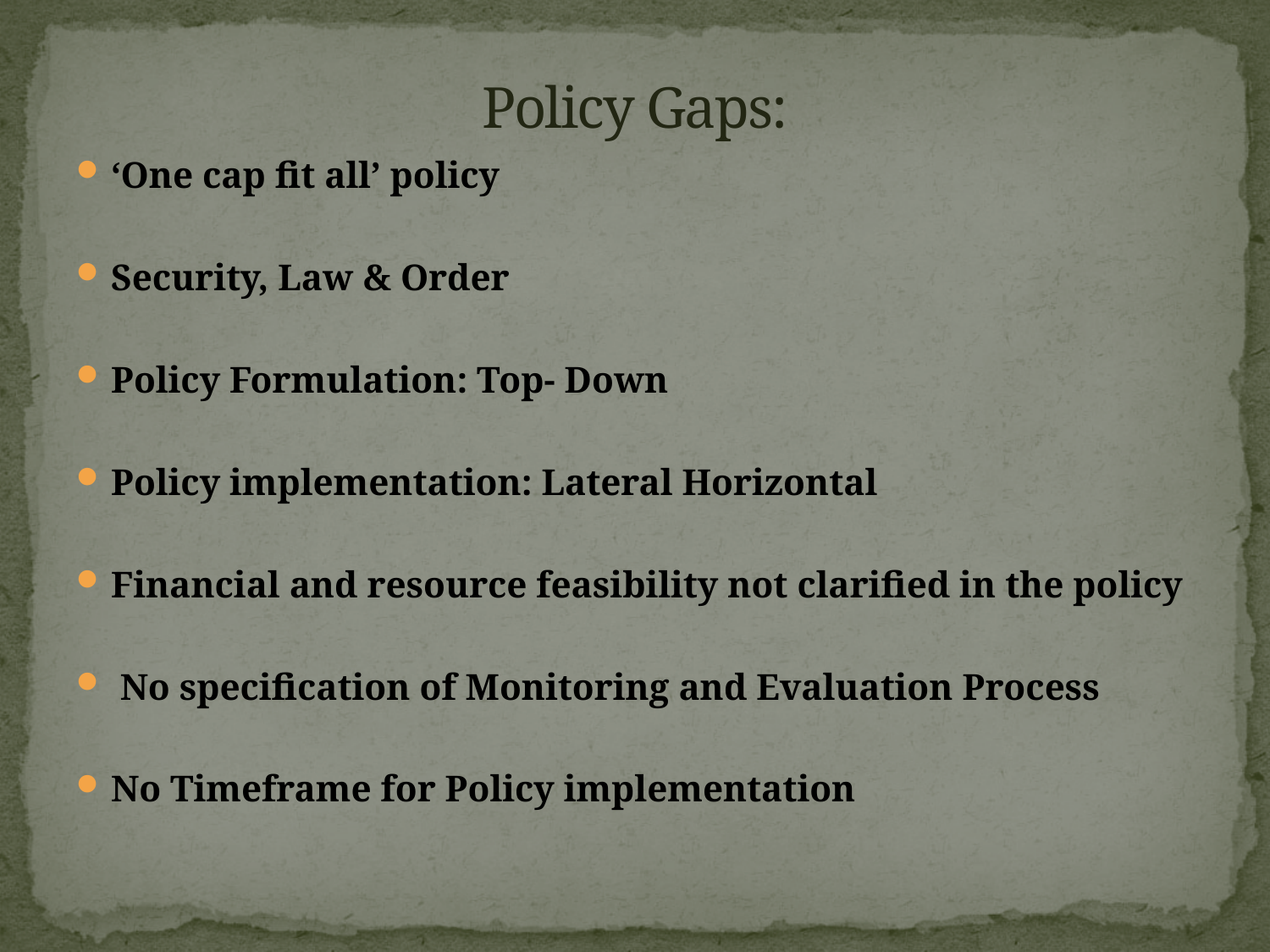

# Policy Gaps:
‘One cap fit all’ policy

Security, Law & Order

Policy Formulation: Top- Down

Policy implementation: Lateral Horizontal

Financial and resource feasibility not clarified in the policy

 No specification of Monitoring and Evaluation Process

No Timeframe for Policy implementation